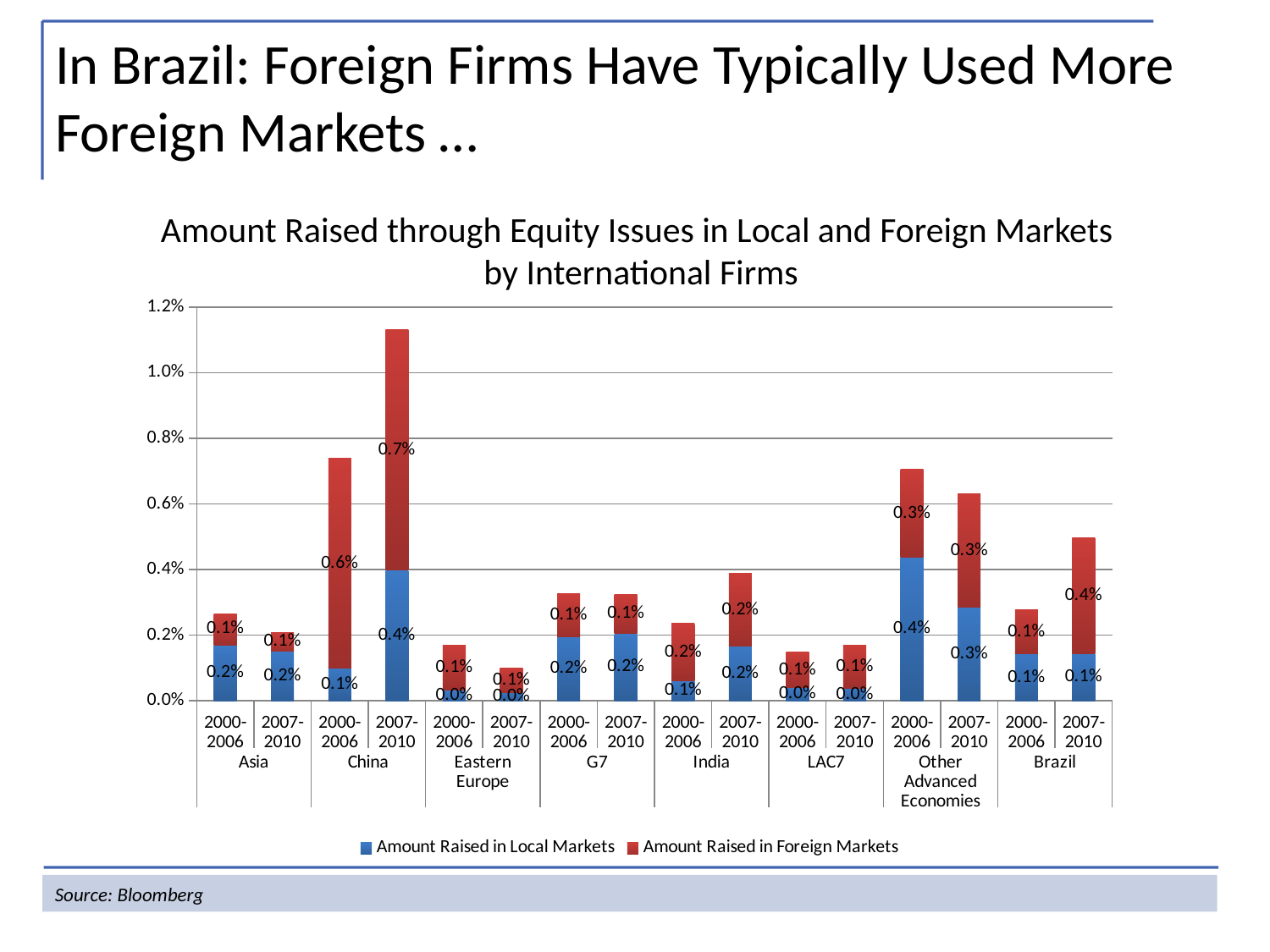

In Brazil: Foreign Firms Have Typically Used More Foreign Markets …
Amount Raised through Equity Issues in Local and Foreign Markets
by International Firms

### Chart

| Category | Amount Raised in Local Markets | Amount Raised in Foreign Markets |
|---|---|---|
| 2000-2006 | 0.0017063500000000027 | 0.0009546900000000004 |
| 2007-2010 | 0.0015203600000000001 | 0.0005543600000000015 |
| 2000-2006 | 0.0009945400000000032 | 0.006405320000000013 |
| 2007-2010 | 0.00397843 | 0.007335110000000002 |
| 2000-2006 | 0.0003200400000000007 | 0.0013721800000000037 |
| 2007-2010 | 0.0002573300000000007 | 0.0007517900000000001 |
| 2000-2006 | 0.001961050000000004 | 0.00129351 |
| 2007-2010 | 0.0020574 | 0.0011864100000000032 |
| 2000-2006 | 0.00061981 | 0.0017390400000000025 |
| 2007-2010 | 0.0016602000000000027 | 0.00223597 |
| 2000-2006 | 0.00040970000000000004 | 0.001072480000000002 |
| 2007-2010 | 0.0003870500000000007 | 0.001311829999999998 |
| 2000-2006 | 0.004373290000000014 | 0.0026780200000000045 |
| 2007-2010 | 0.002845560000000004 | 0.003465380000000006 |
| 2000-2006 | 0.0014327457142857176 | 0.0013426657142857179 |
| 2007-2010 | 0.001435113333333334 | 0.0035400600000000055 |
Source: Bloomberg